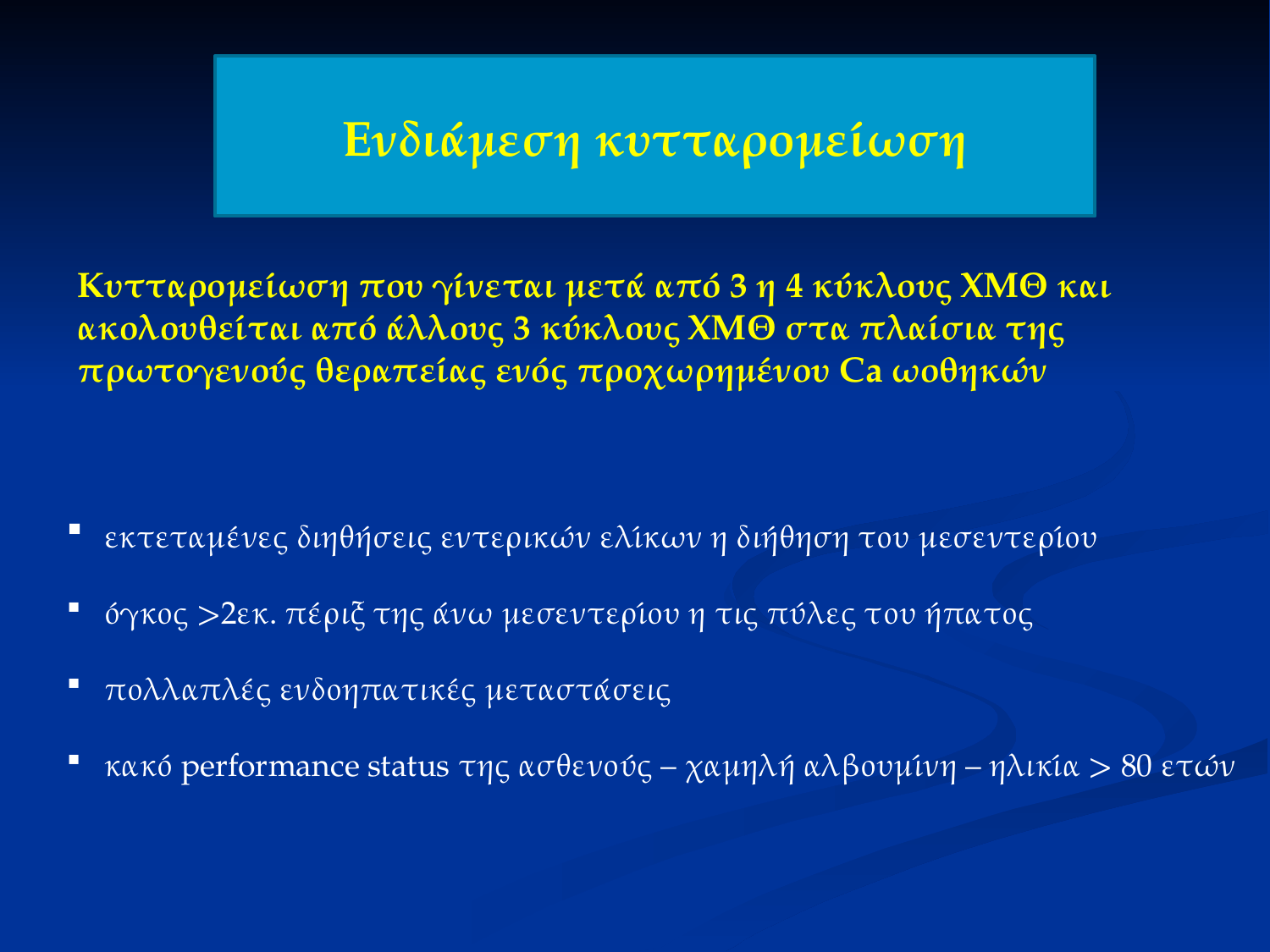

Ενδιάμεση κυτταρομείωση
Κυτταρομείωση που γίνεται μετά από 3 η 4 κύκλους ΧΜΘ και
ακολουθείται από άλλους 3 κύκλους ΧΜΘ στα πλαίσια της
πρωτογενούς θεραπείας ενός προχωρημένου Ca ωοθηκών
 εκτεταμένες διηθήσεις εντερικών ελίκων η διήθηση του μεσεντερίου

 όγκος >2εκ. πέριξ της άνω μεσεντερίου η τις πύλες του ήπατος

 πολλαπλές ενδοηπατικές μεταστάσεις

 κακό performance status της ασθενούς – χαμηλή αλβουμίνη – ηλικία > 80 ετών